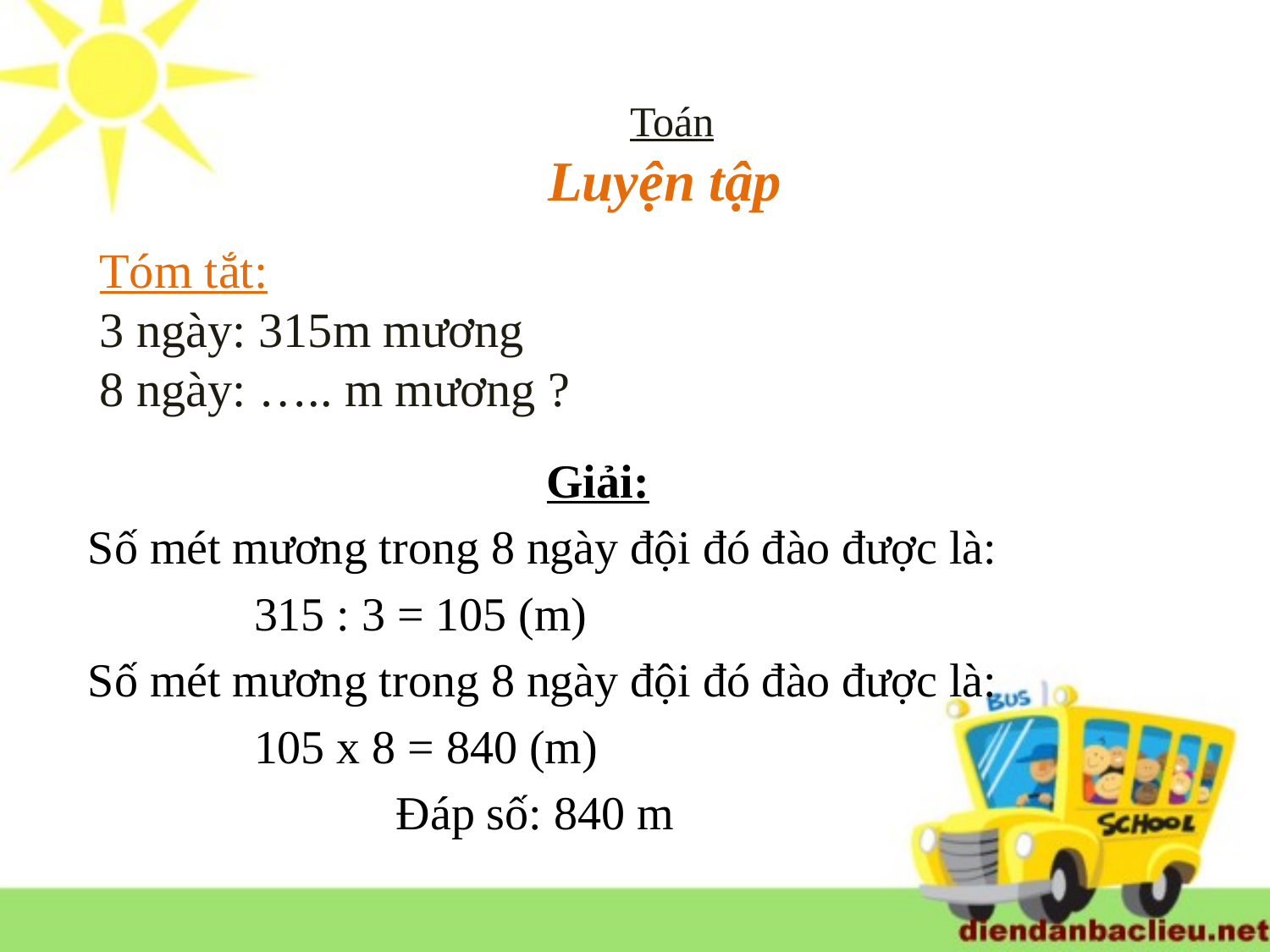

#
Toán
Luyện tập
Tóm tắt:
3 ngày: 315m mương
8 ngày: ….. m mương ?
Giải:
 Số mét mương trong 8 ngày đội đó đào được là:
               315 : 3 = 105 (m)
 Số mét mương trong 8 ngày đội đó đào được là:
               105 x 8 = 840 (m)
                           Đáp số: 840 m